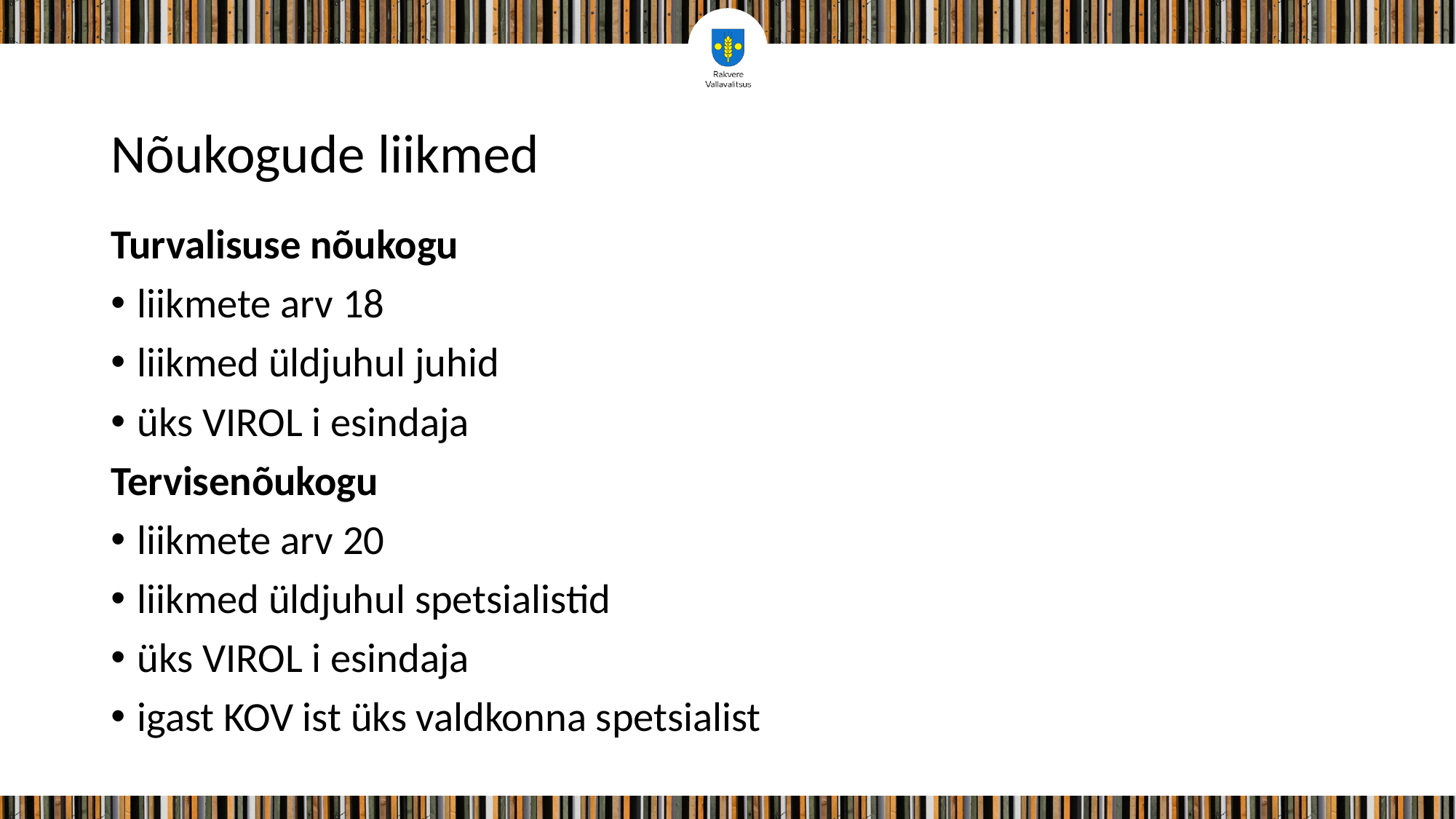

# Nõukogude liikmed
Turvalisuse nõukogu
liikmete arv 18
liikmed üldjuhul juhid
üks VIROL i esindaja
Tervisenõukogu
liikmete arv 20
liikmed üldjuhul spetsialistid
üks VIROL i esindaja
igast KOV ist üks valdkonna spetsialist